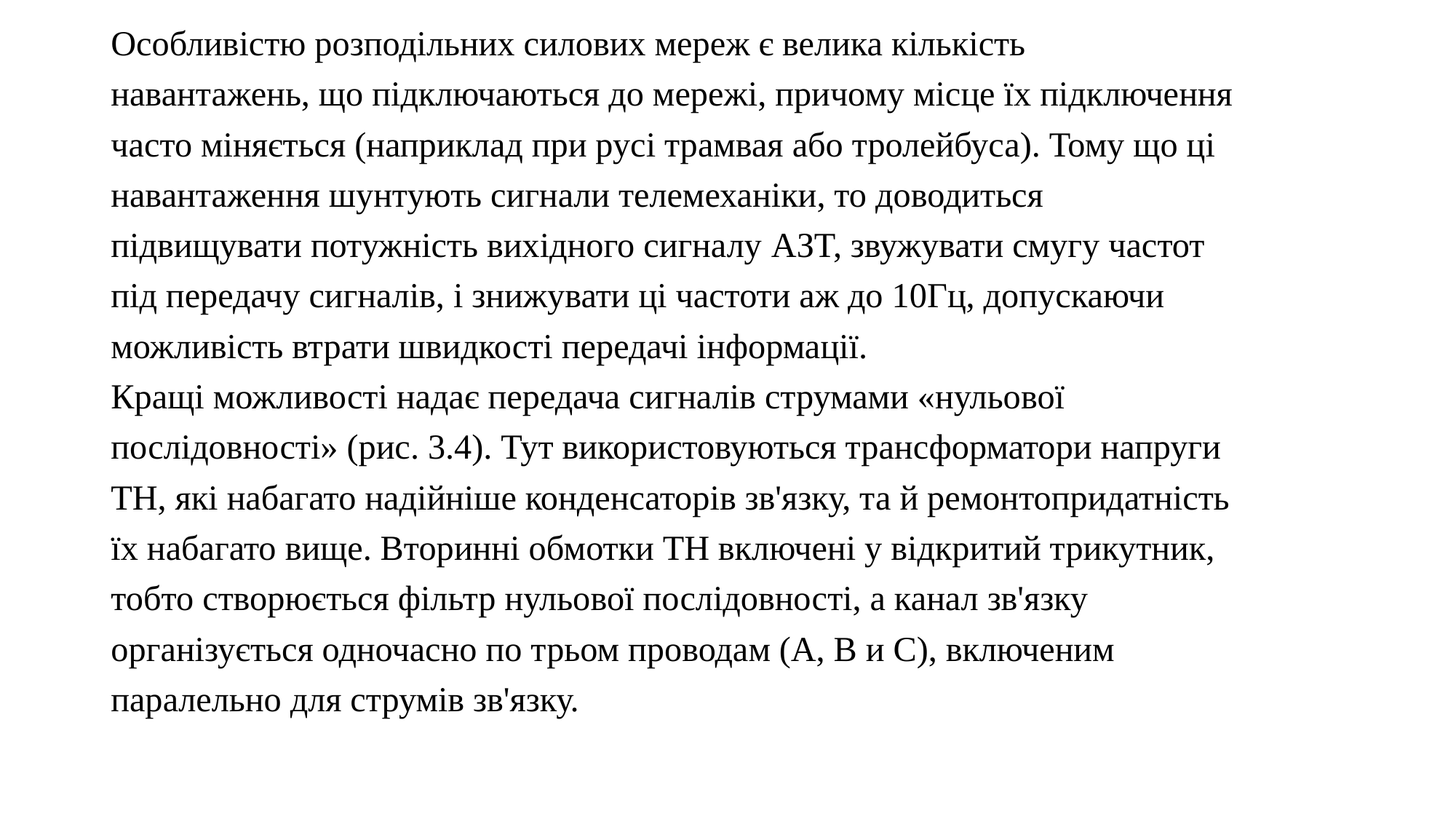

Особливістю розподільних силових мереж є велика кількість
навантажень, що підключаються до мережі, причому місце їх підключення
часто міняється (наприклад при русі трамвая або тролейбуса). Тому що ці
навантаження шунтують сигнали телемеханіки, то доводиться
підвищувати потужність вихідного сигналу AЗT, звужувати смугу частот
під передачу сигналів, і знижувати ці частоти аж до 10Гц, допускаючи
можливість втрати швидкості передачі інформації.
Кращі можливості надає передача сигналів струмами «нульової
послідовності» (рис. 3.4). Тут використовуються трансформатори напруги
ΤΗ, які набагато надійніше конденсаторів зв'язку, та й ремонтопридатність
їх набагато вище. Вторинні обмотки ТН включені у відкритий трикутник,
тобто створюється фільтр нульової послідовності, а канал зв'язку
організується одночасно по трьом проводам (А, В и С), включеним
паралельно для струмів зв'язку.